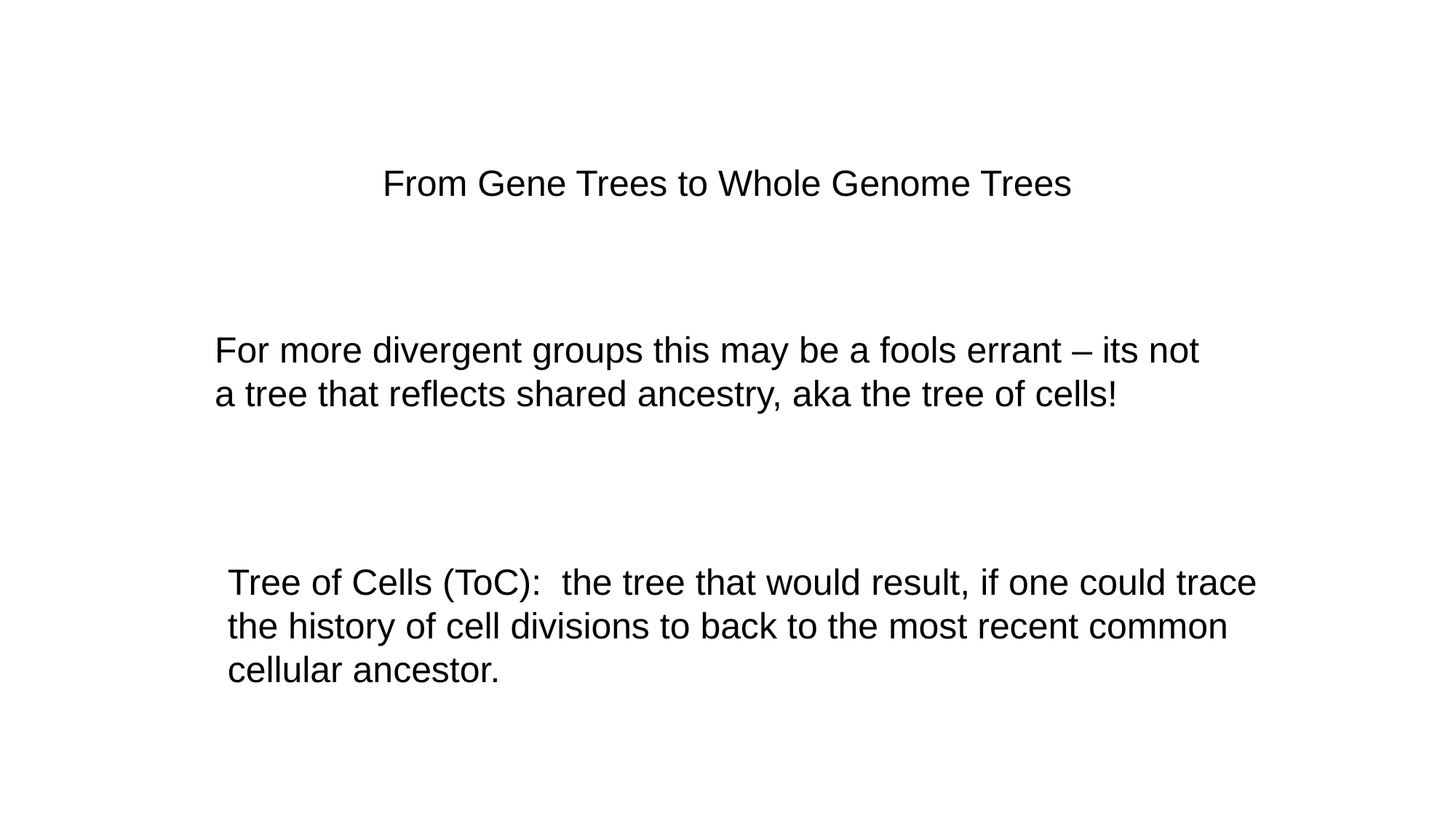

From Gene Trees to Whole Genome Trees
For more divergent groups this may be a fools errant – its not a tree that reflects shared ancestry, aka the tree of cells!
Tree of Cells (ToC):  the tree that would result, if one could trace the history of cell divisions to back to the most recent common cellular ancestor.